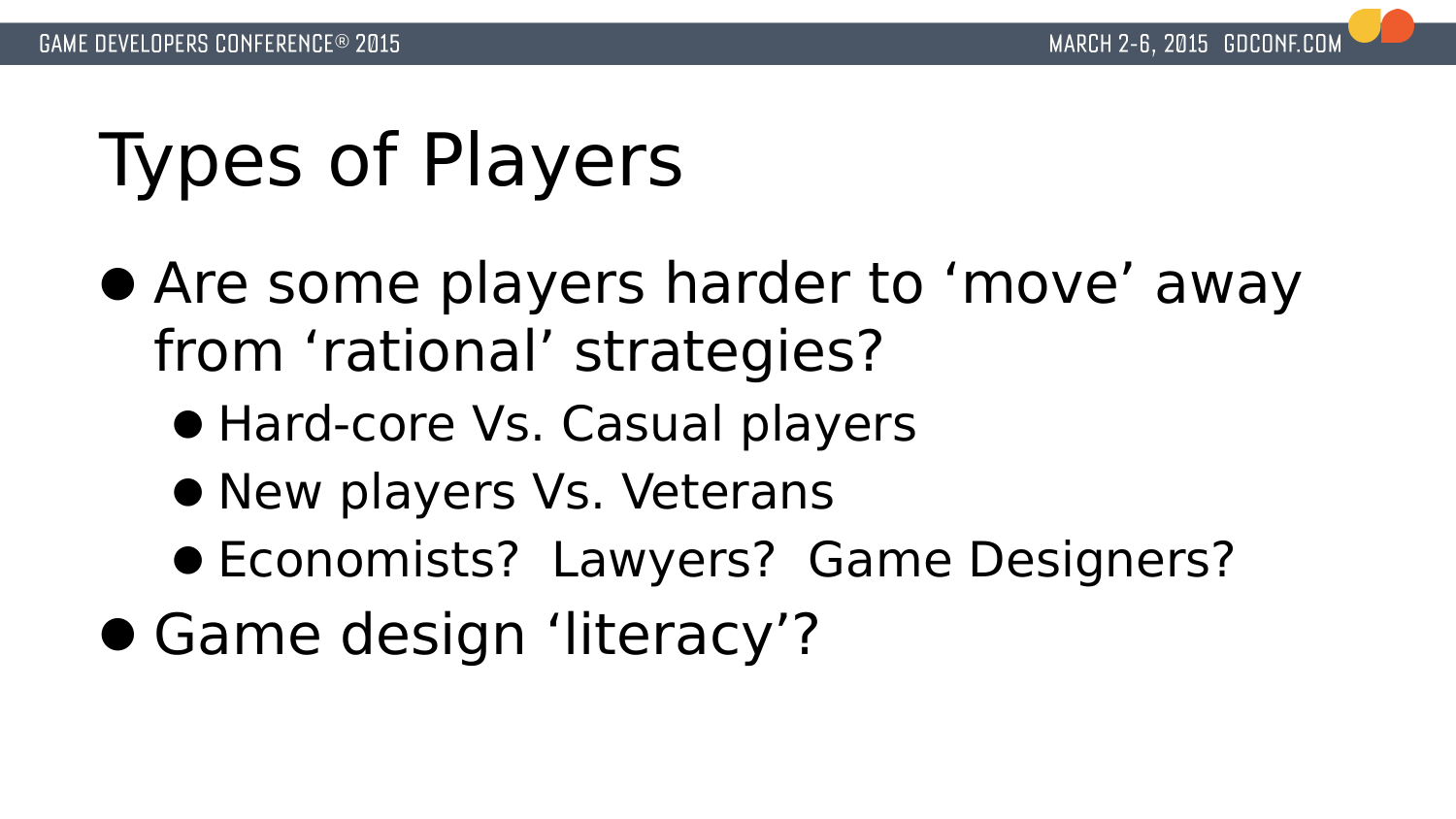

# Types of Players
Are some players harder to ‘move’ away from ‘rational’ strategies?
Hard-core Vs. Casual players
New players Vs. Veterans
Economists?  Lawyers?  Game Designers?
Game design ‘literacy’?